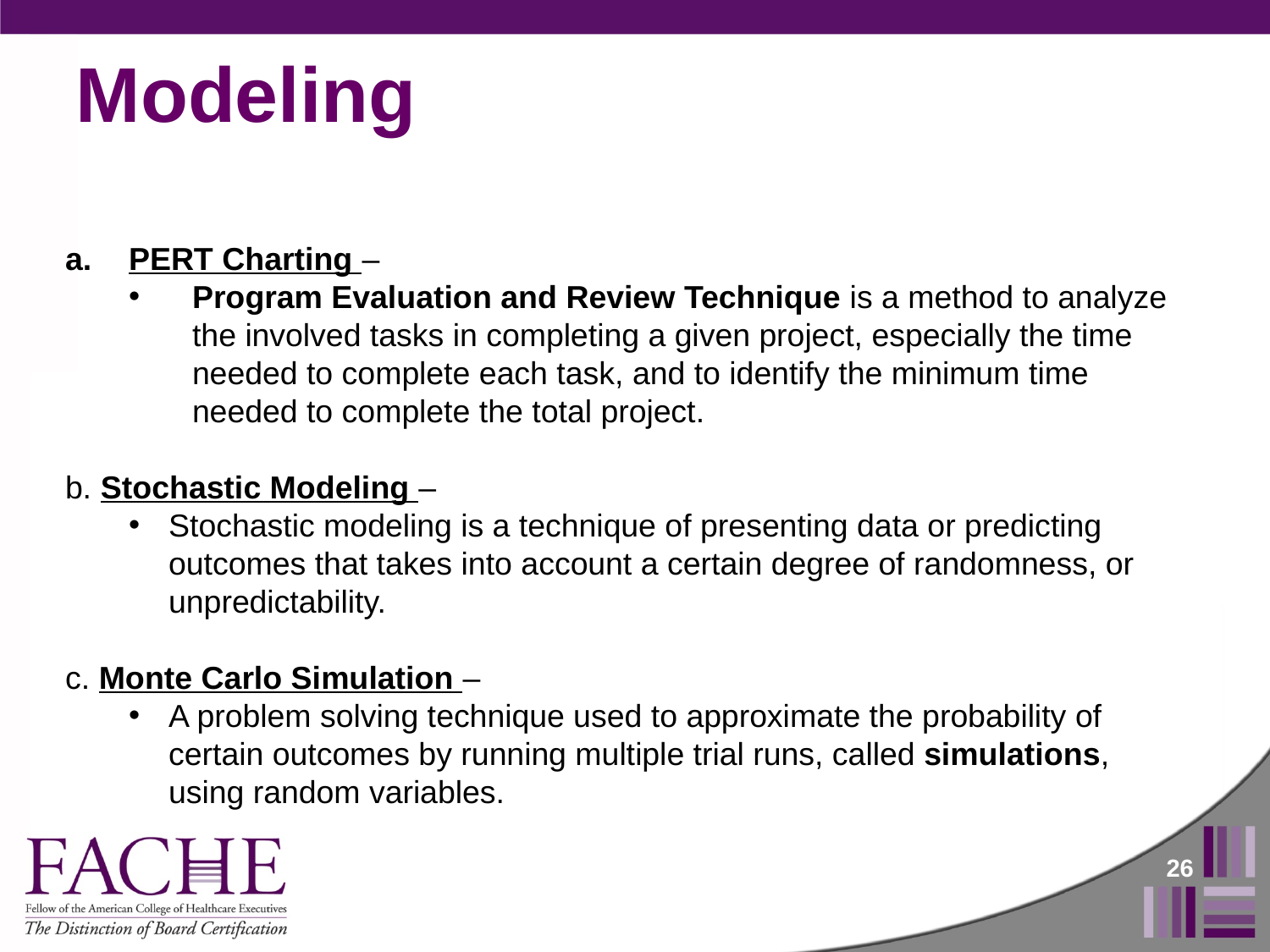

# Modeling
PERT Charting –
Program Evaluation and Review Technique is a method to analyze the involved tasks in completing a given project, especially the time needed to complete each task, and to identify the minimum time needed to complete the total project.

b. Stochastic Modeling –
Stochastic modeling is a technique of presenting data or predicting outcomes that takes into account a certain degree of randomness, or unpredictability.

c. Monte Carlo Simulation –
A problem solving technique used to approximate the probability of certain outcomes by running multiple trial runs, called simulations, using random variables.

26